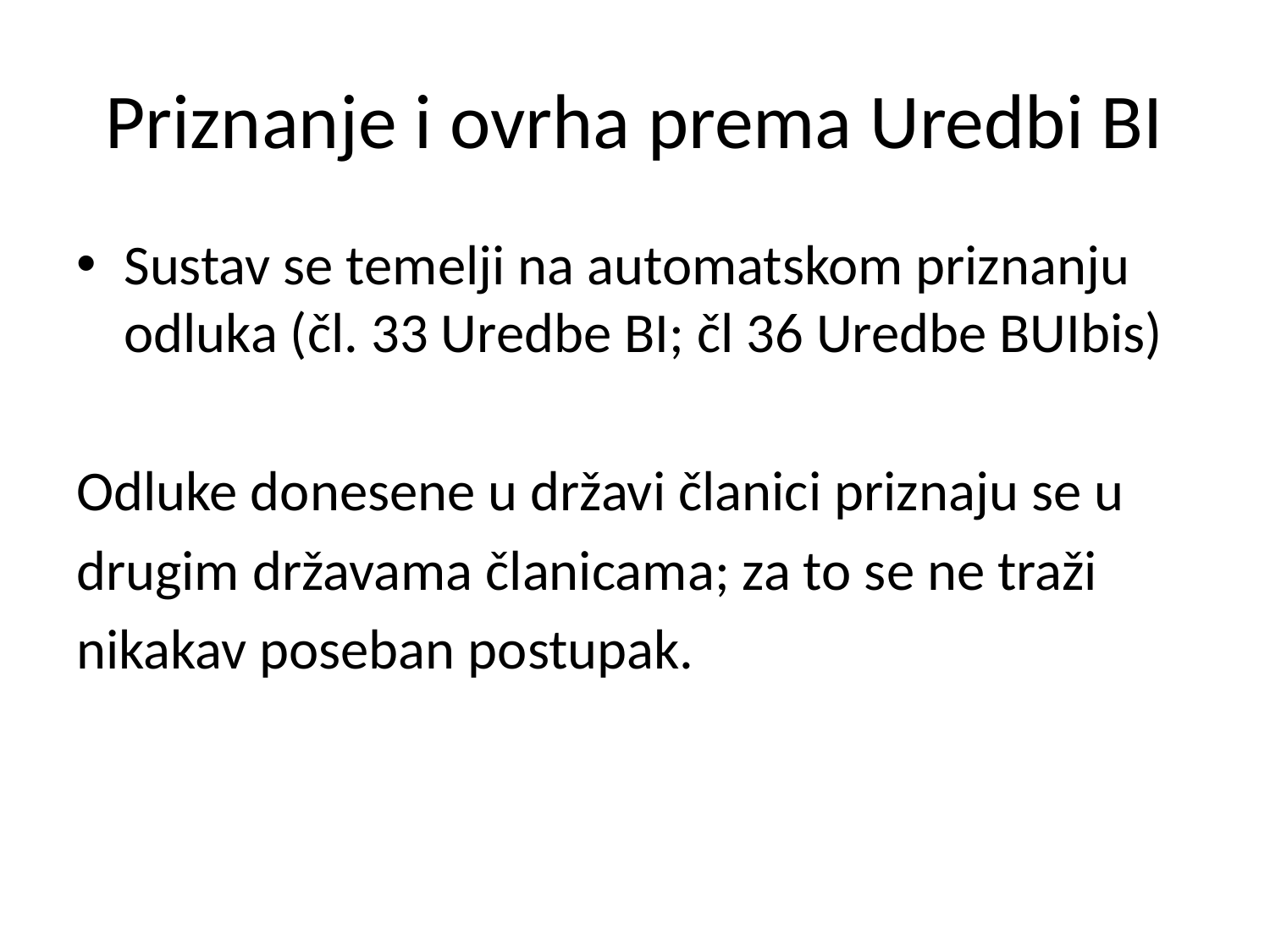

# Priznanje i ovrha prema Uredbi BI
Sustav se temelji na automatskom priznanju odluka (čl. 33 Uredbe BI; čl 36 Uredbe BUIbis)

Odluke donesene u državi članici priznaju se u
drugim državama članicama; za to se ne traži
nikakav poseban postupak.